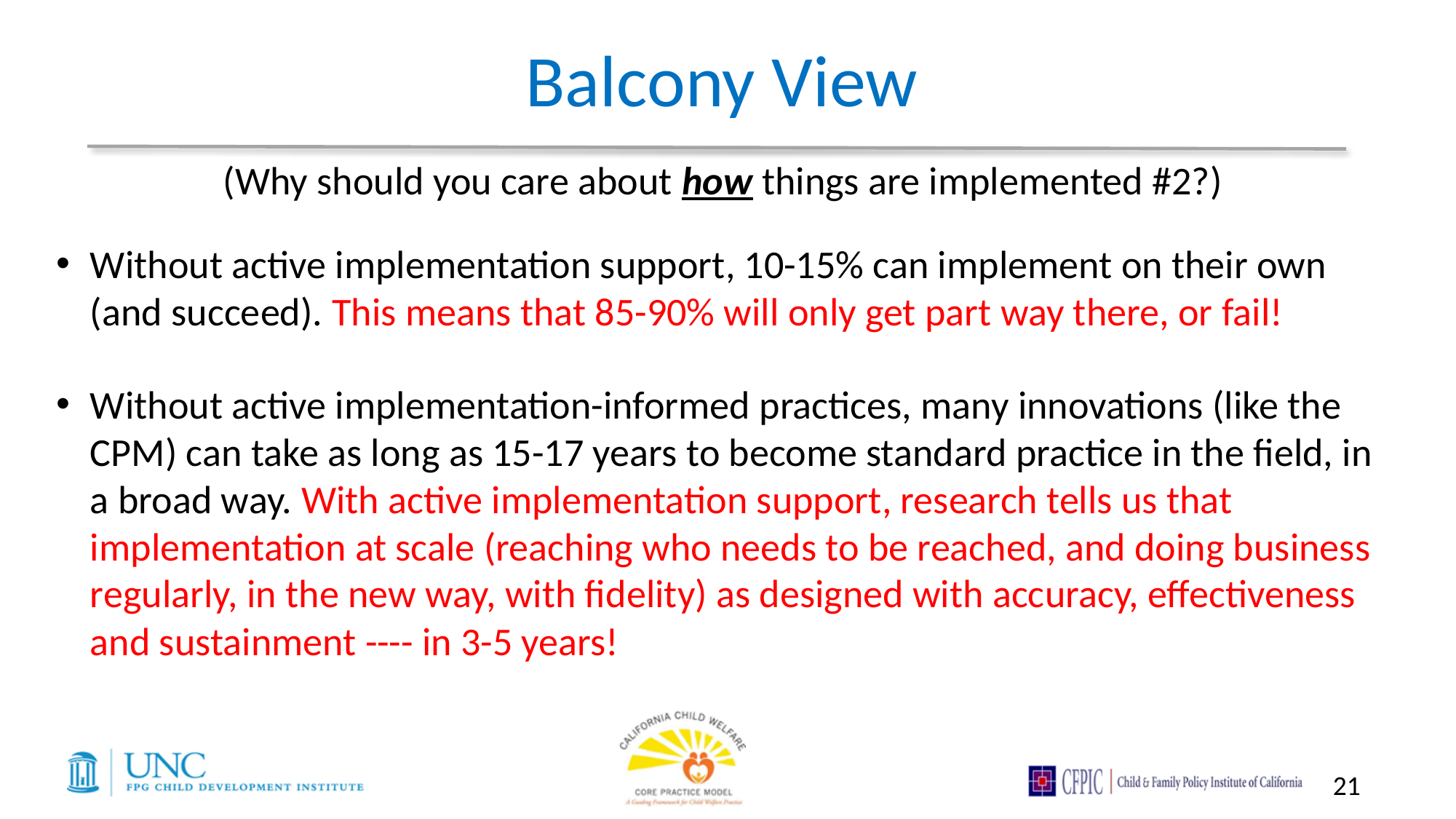

Balcony View
(Why should you care about how things are implemented #2?)
Without active implementation support, 10-15% can implement on their own (and succeed). This means that 85-90% will only get part way there, or fail!
Without active implementation-informed practices, many innovations (like the CPM) can take as long as 15-17 years to become standard practice in the field, in a broad way. With active implementation support, research tells us that implementation at scale (reaching who needs to be reached, and doing business regularly, in the new way, with fidelity) as designed with accuracy, effectiveness and sustainment ---- in 3-5 years!